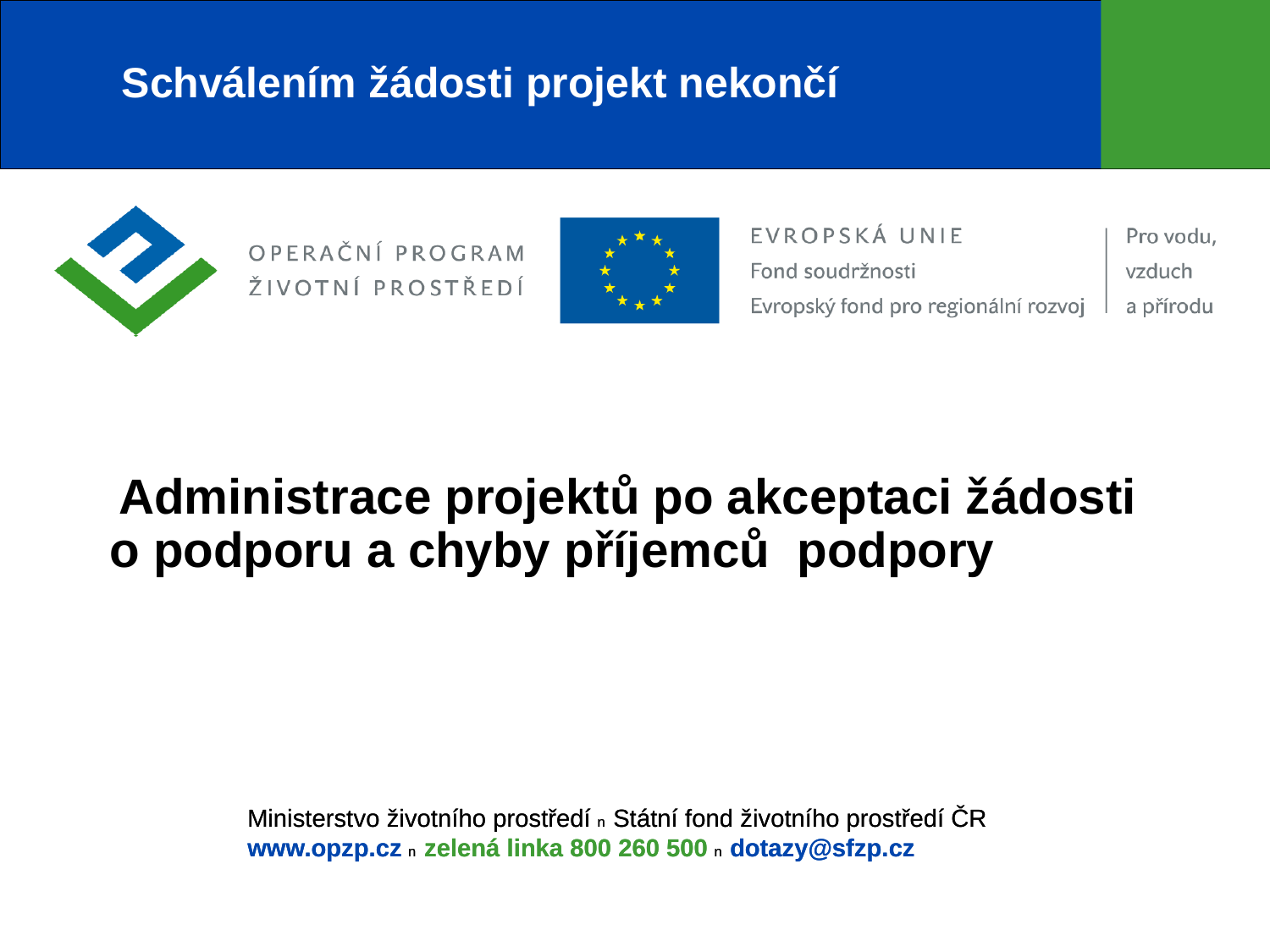

Schválením žádosti projekt nekončí

Administrace projektů po akceptaci žádosti
o podporu a chyby příjemců  podpory